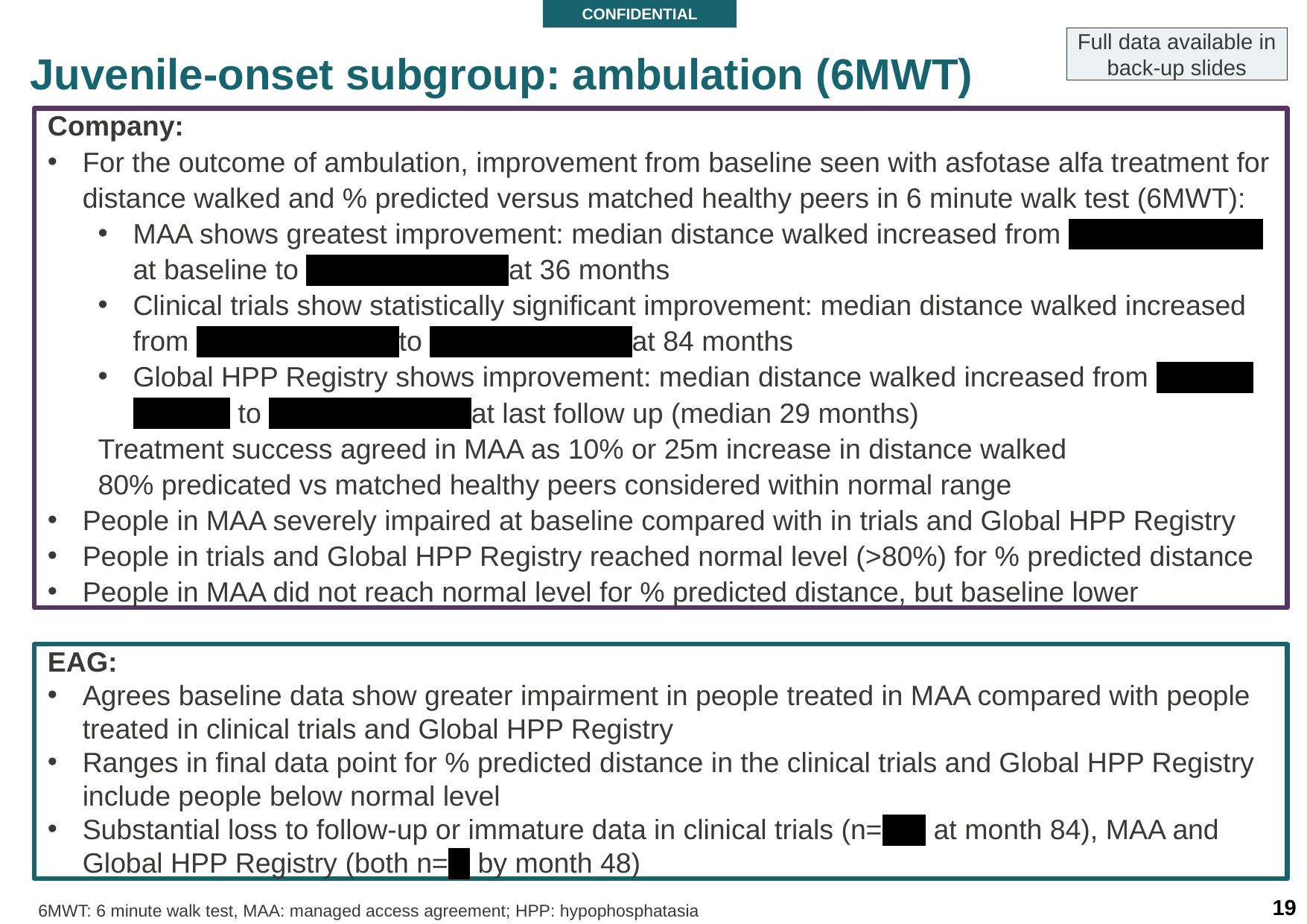

CONFIDENTIAL
Juvenile-onset subgroup: ambulation (6MWT)
Full data available in back-up slides
Company:
For the outcome of ambulation, improvement from baseline seen with asfotase alfa treatment for distance walked and % predicted versus matched healthy peers in 6 minute walk test (6MWT):
MAA shows greatest improvement: median distance walked increased from ****************** at baseline to ****************** at 36 months
Clinical trials show statistically significant improvement: median distance walked increased from ****************** to ****************** at 84 months
Global HPP Registry shows improvement: median distance walked increased from ********* ********* to ****************** at last follow up (median 29 months)
Treatment success agreed in MAA as 10% or 25m increase in distance walked
80% predicated vs matched healthy peers considered within normal range
People in MAA severely impaired at baseline compared with in trials and Global HPP Registry
People in trials and Global HPP Registry reached normal level (>80%) for % predicted distance
People in MAA did not reach normal level for % predicted distance, but baseline lower
EAG:
Agrees baseline data show greater impairment in people treated in MAA compared with people treated in clinical trials and Global HPP Registry
Ranges in final data point for % predicted distance in the clinical trials and Global HPP Registry include people below normal level
Substantial loss to follow-up or immature data in clinical trials (n=**** at month 84), MAA and Global HPP Registry (both n=** by month 48)
19
6MWT: 6 minute walk test, MAA: managed access agreement; HPP: hypophosphatasia